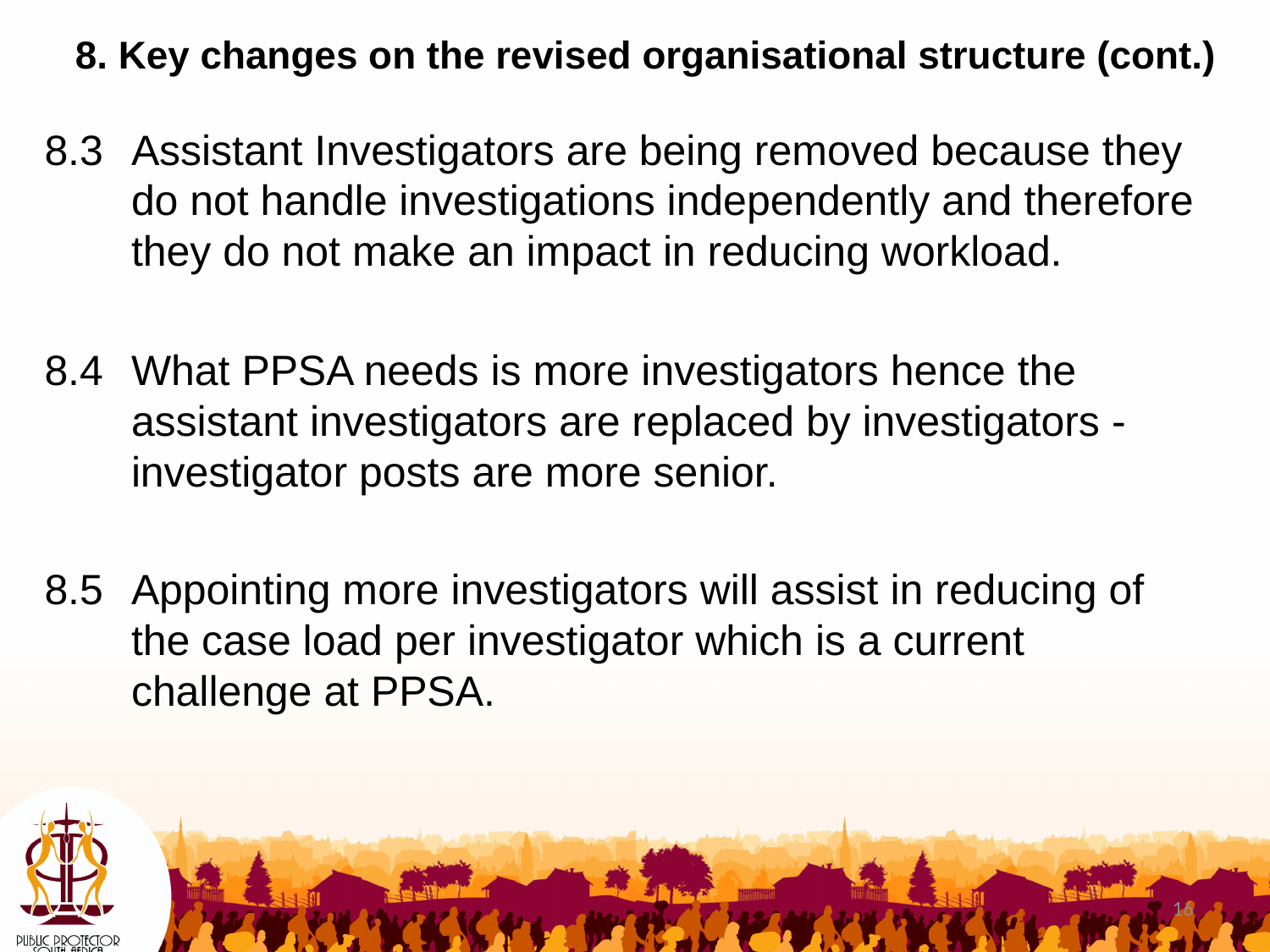

# 8. Key changes on the revised organisational structure (cont.)
8.3 	Assistant Investigators are being removed because they do not handle investigations independently and therefore they do not make an impact in reducing workload.

8.4	What PPSA needs is more investigators hence the assistant investigators are replaced by investigators -investigator posts are more senior.

8.5	Appointing more investigators will assist in reducing of the case load per investigator which is a current challenge at PPSA.

16